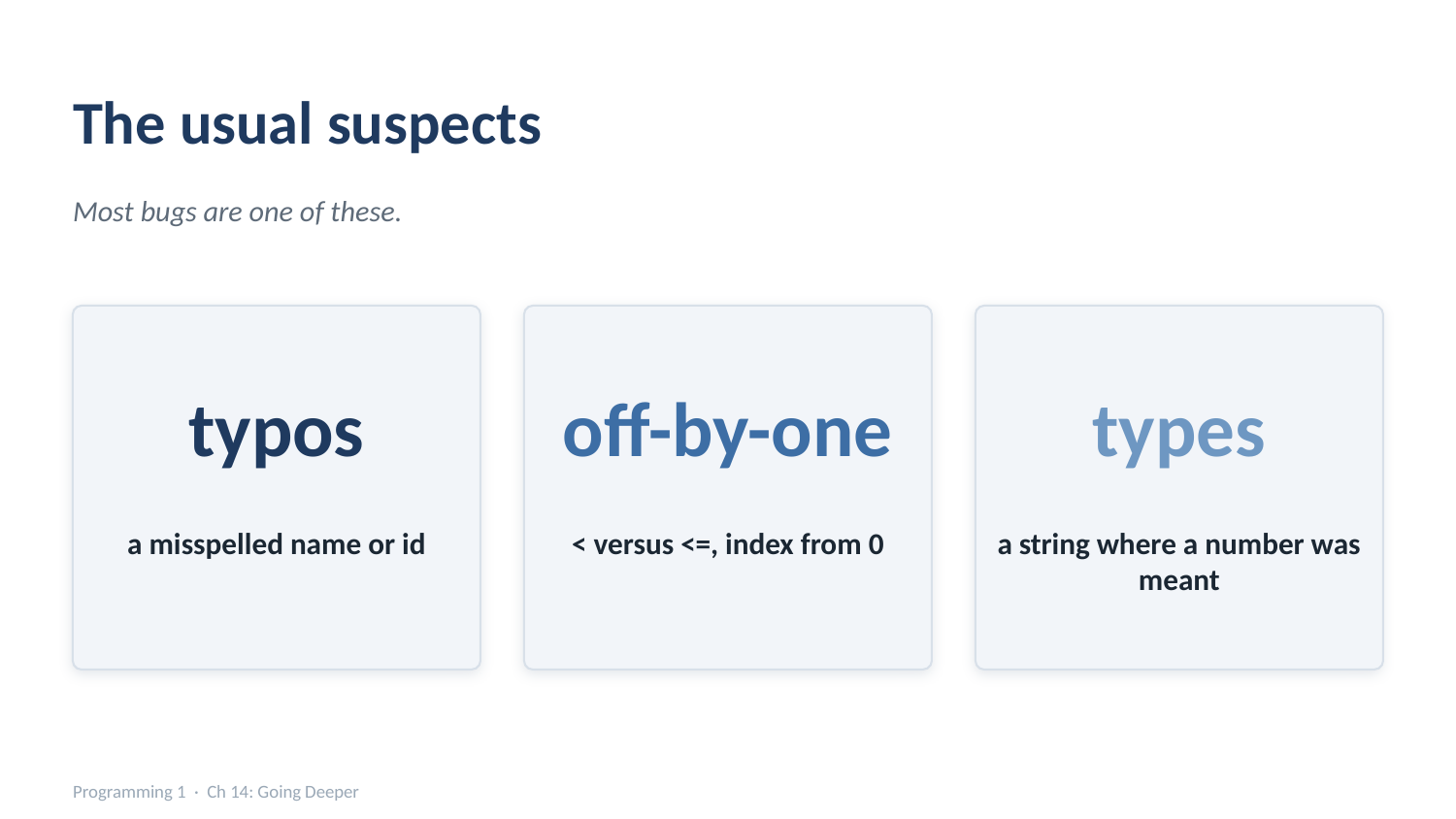

The usual suspects
Most bugs are one of these.

typos
off-by-one
types
a misspelled name or id
< versus <=, index from 0
a string where a number was meant
Programming 1  ·  Ch 14: Going Deeper